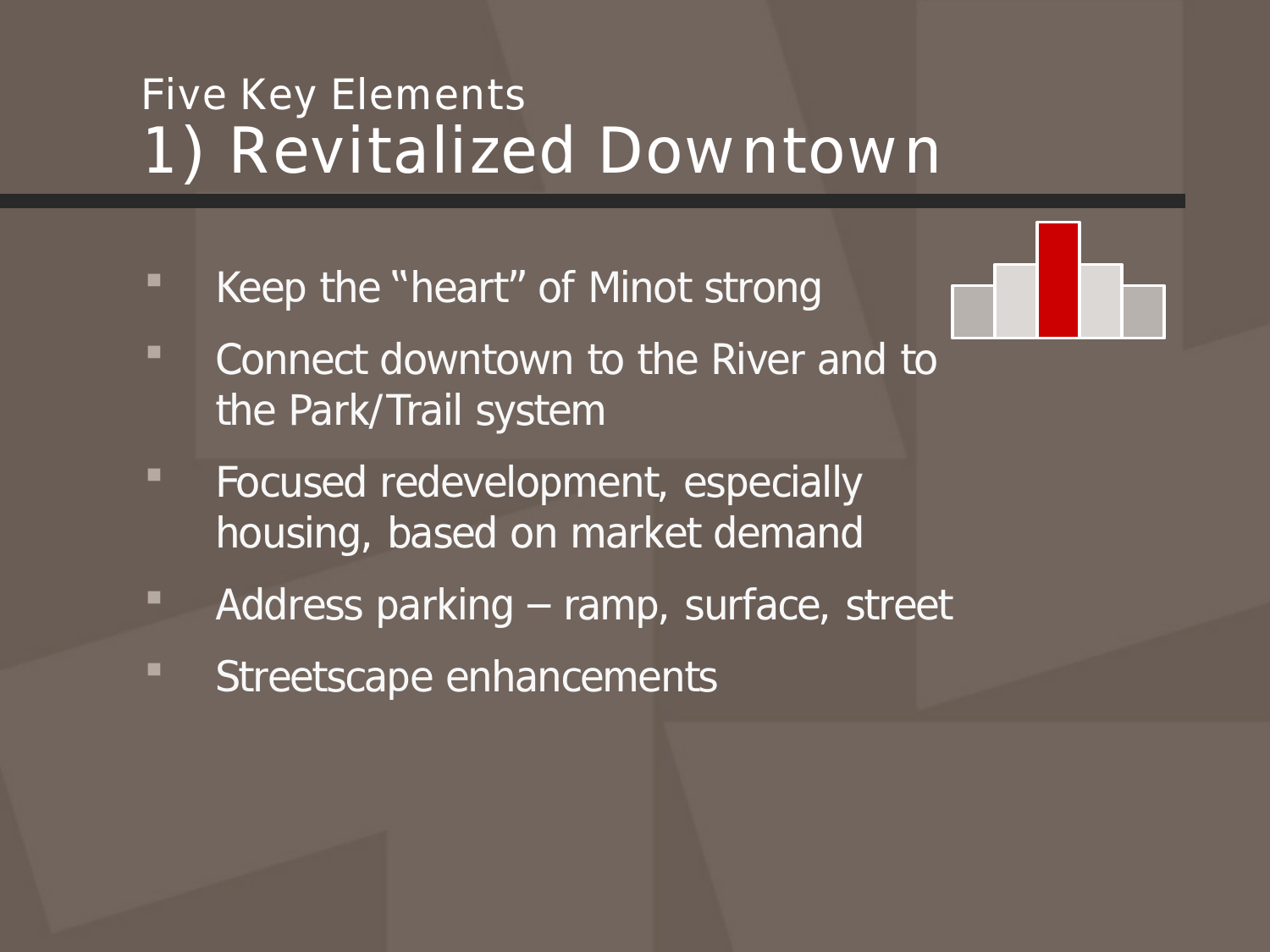

# Five Key Elements 1) Revitalized Downtown

Keep the “heart” of Minot strong
Connect downtown to the River and to the Park/Trail system
Focused redevelopment, especially housing, based on market demand
Address parking – ramp, surface, street
Streetscape enhancements